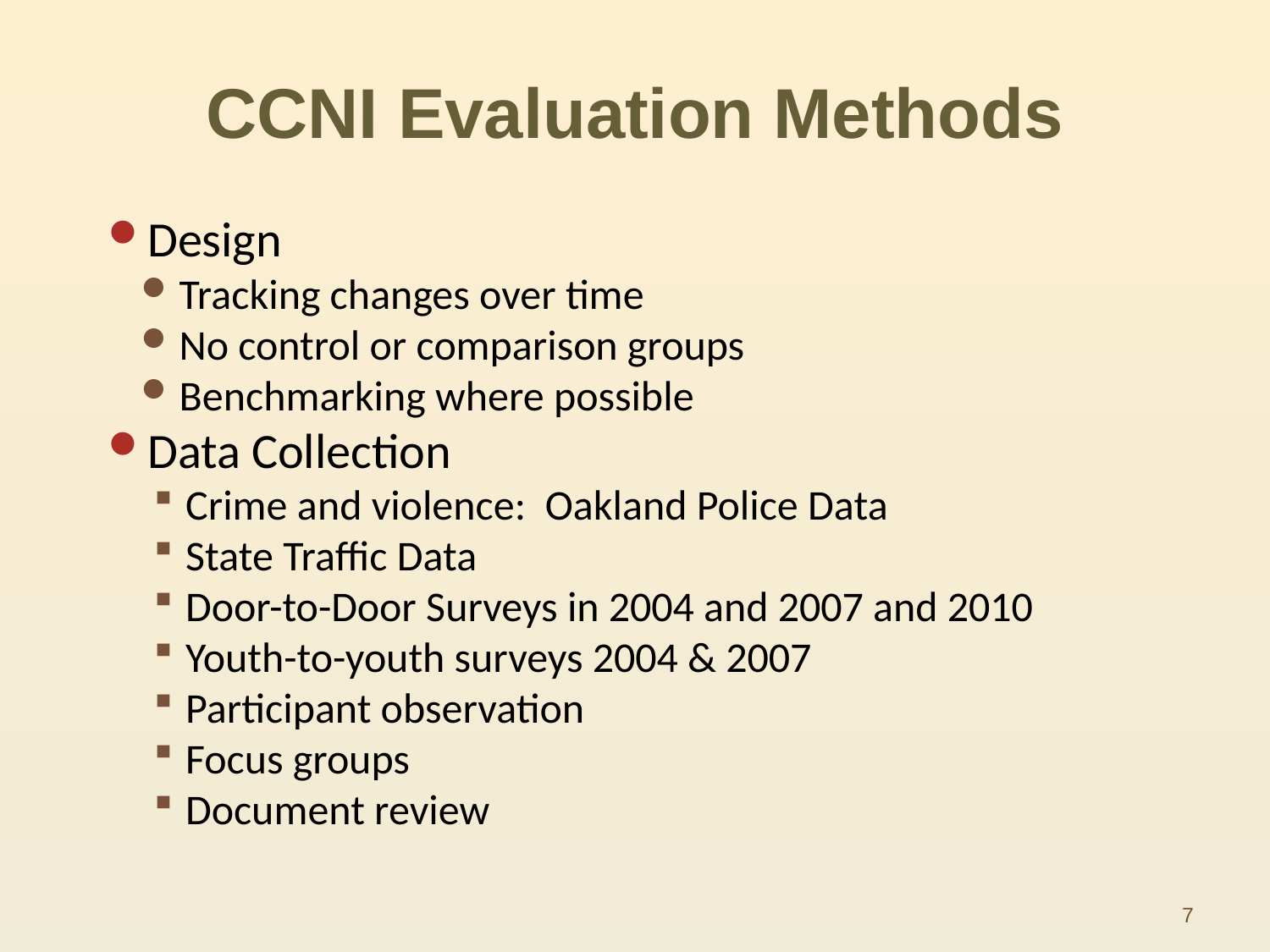

CCNI Evaluation Methods
Design
Tracking changes over time
No control or comparison groups
Benchmarking where possible
Data Collection
Crime and violence:  Oakland Police Data
State Traffic Data
Door-to-Door Surveys in 2004 and 2007 and 2010
Youth-to-youth surveys 2004 & 2007
Participant observation
Focus groups
Document review
7